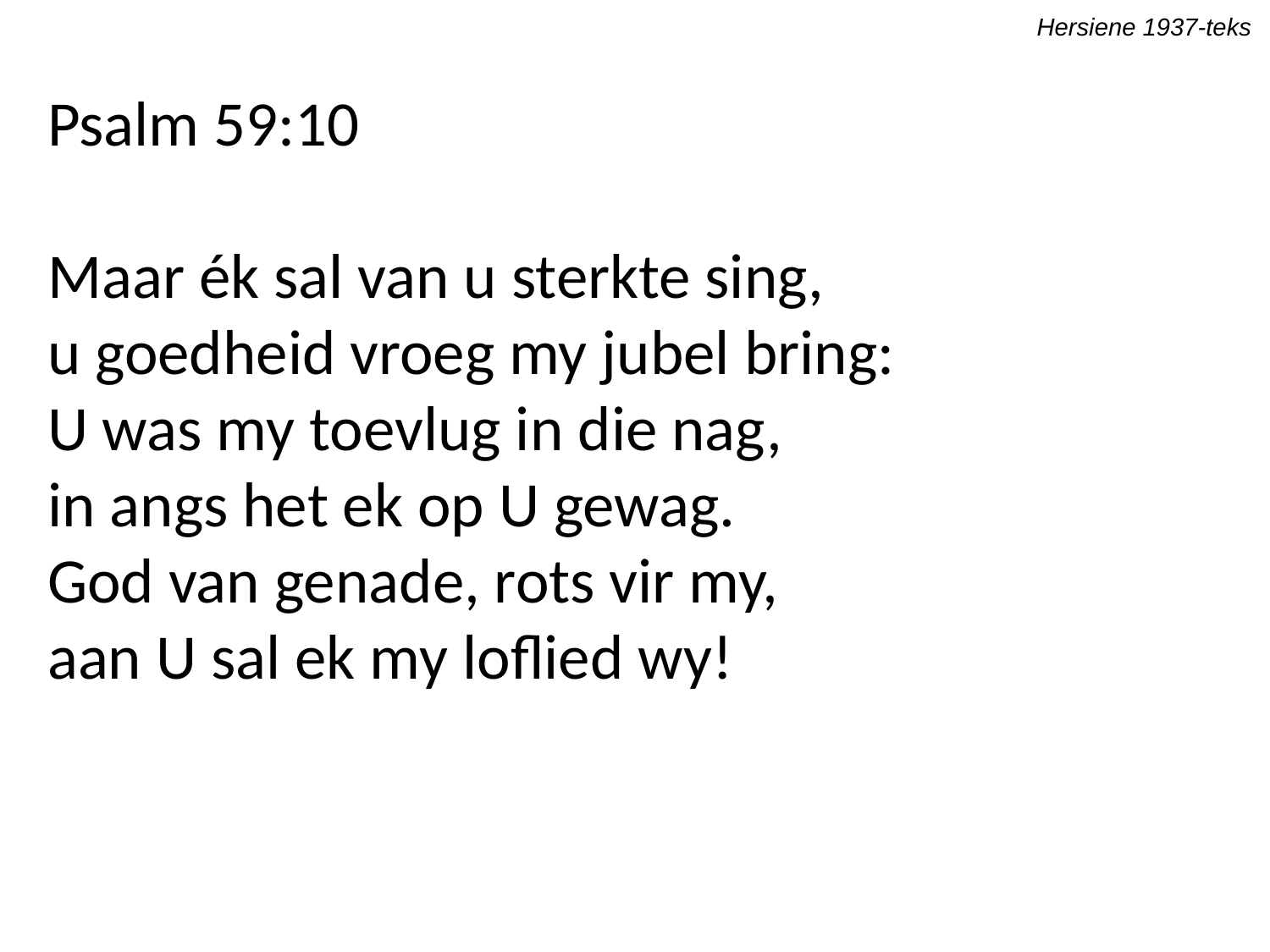

Hersiene 1937-teks
Psalm 59:10

Maar ék sal van u sterkte sing,
u goedheid vroeg my jubel bring:
U was my toevlug in die nag,
in angs het ek op U gewag.
God van genade, rots vir my,
aan U sal ek my loflied wy!